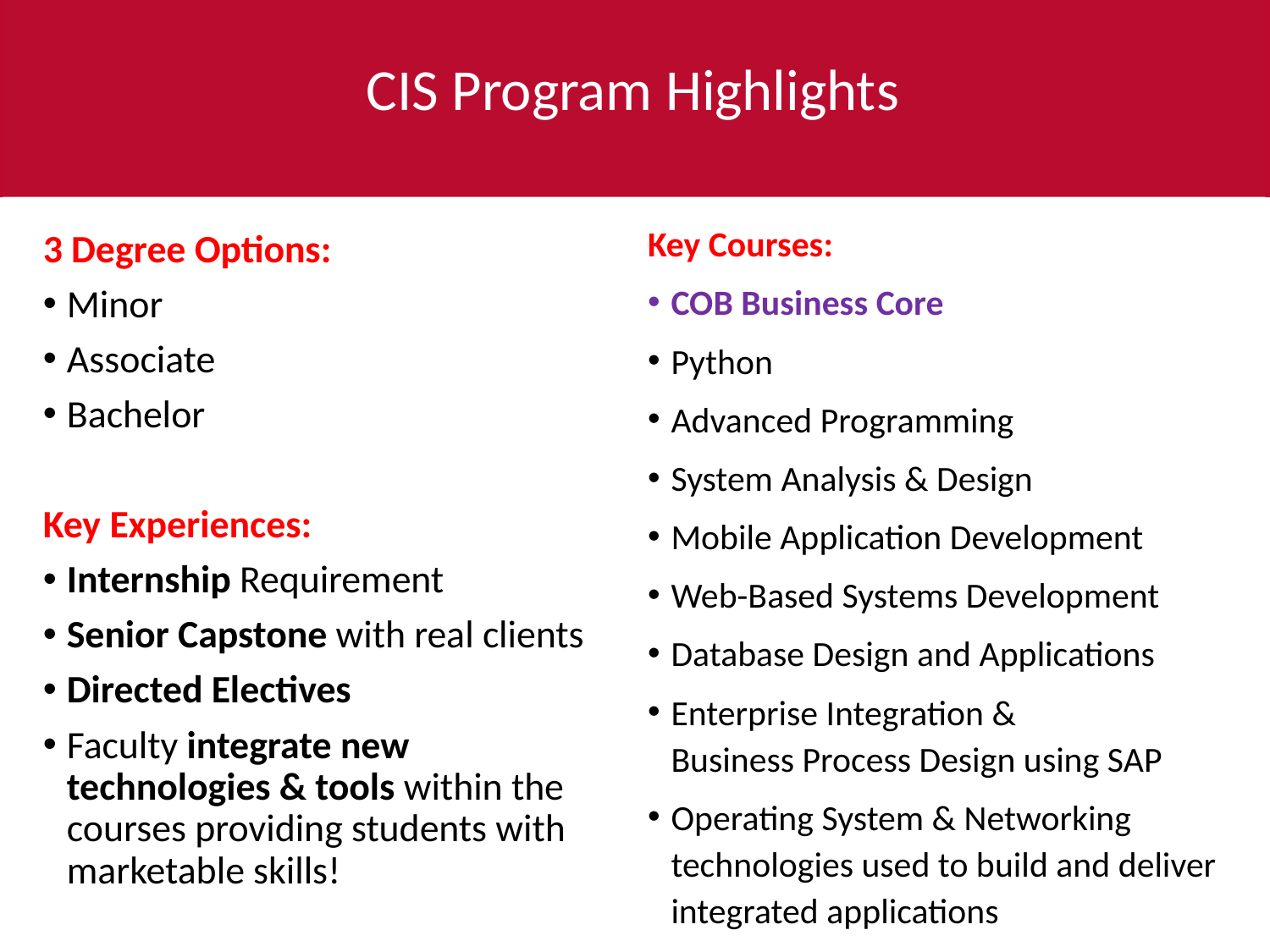

# CIS Program Highlights
Key Courses:
COB Business Core
Python
Advanced Programming
System Analysis & Design
Mobile Application Development
Web-Based Systems Development
Database Design and Applications
Enterprise Integration &
Business Process Design using SAP
Operating System & Networking technologies used to build and deliver integrated applications
3 Degree Options:
Minor
Associate
Bachelor

Key Experiences:
Internship Requirement
Senior Capstone with real clients
Directed Electives
Faculty integrate new technologies & tools within the courses providing students with marketable skills!